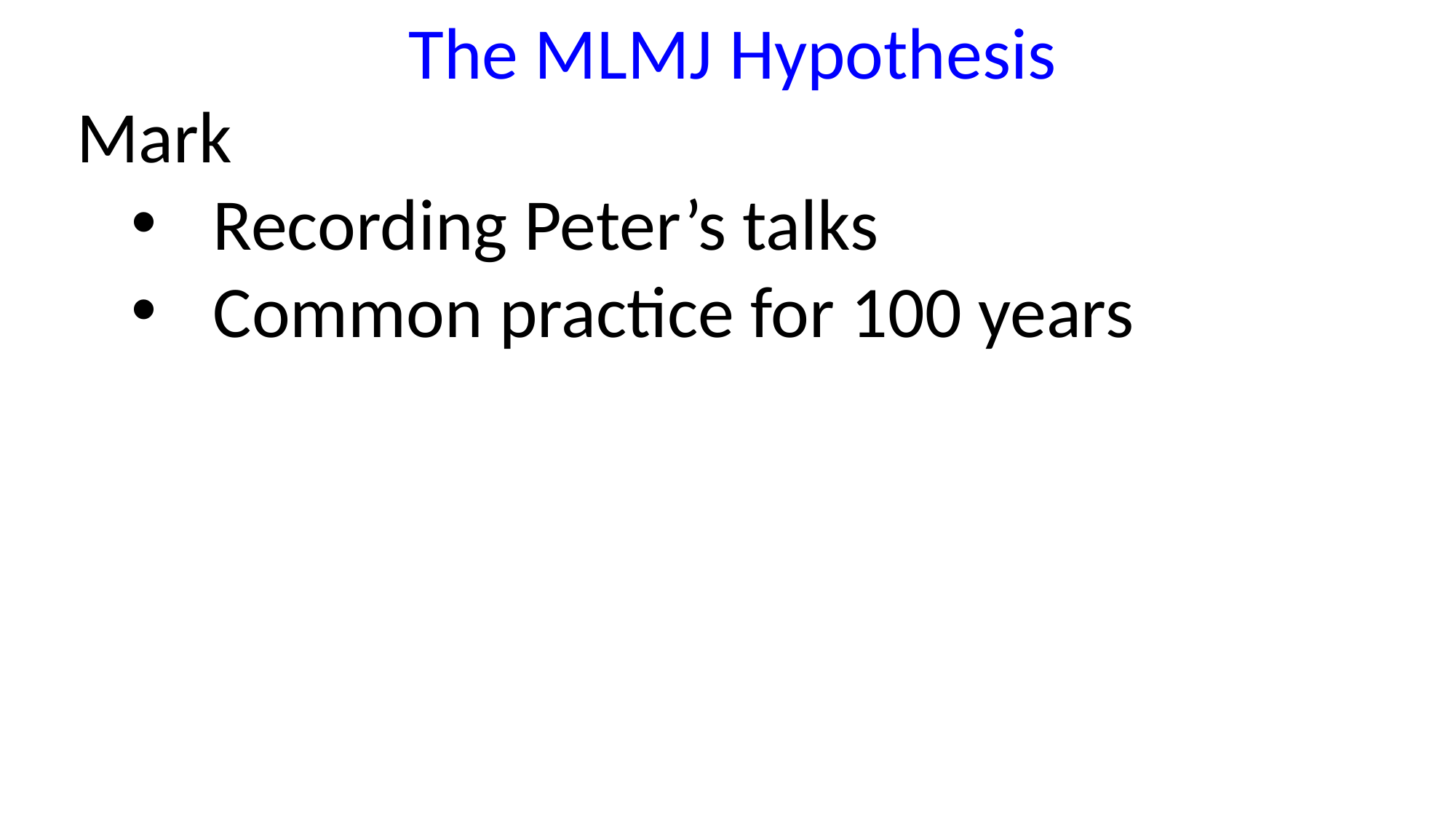

The MLMJ Hypothesis
Mark
Recording Peter’s talks
Common practice for 100 years